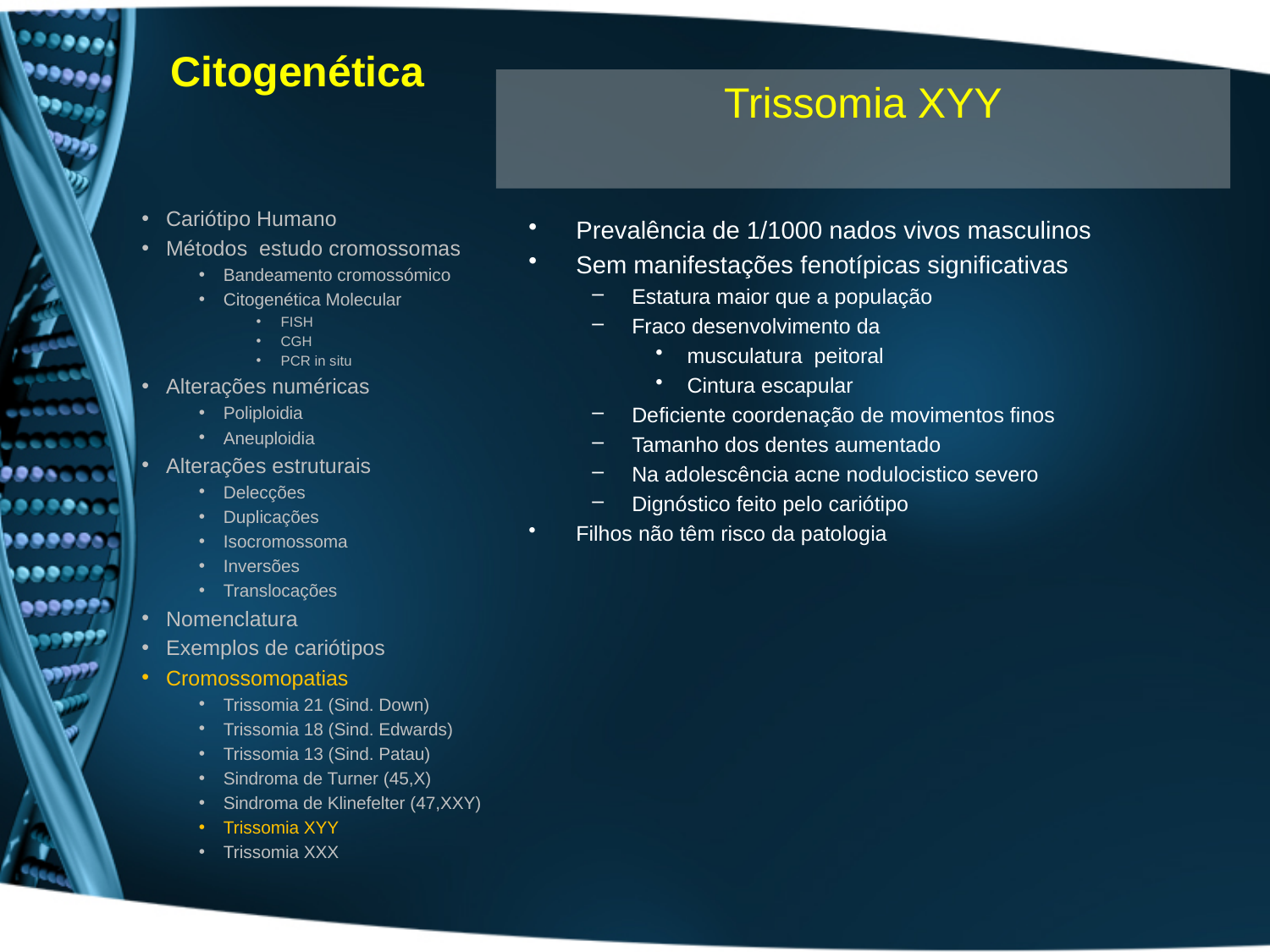

# Citogenética
Trissomia XYY
Cariótipo Humano
Métodos  estudo cromossomas
Bandeamento cromossómico
Citogenética Molecular
FISH
CGH
PCR in situ
Alterações numéricas
Poliploidia
Aneuploidia
Alterações estruturais
Delecções
Duplicações
Isocromossoma
Inversões
Translocações
Nomenclatura
Exemplos de cariótipos
Cromossomopatias
Trissomia 21 (Sind. Down)
Trissomia 18 (Sind. Edwards)
Trissomia 13 (Sind. Patau)
Sindroma de Turner (45,X)
Sindroma de Klinefelter (47,XXY)
Trissomia XYY
Trissomia XXX

Prevalência de 1/1000 nados vivos masculinos
Sem manifestações fenotípicas significativas
Estatura maior que a população
Fraco desenvolvimento da
musculatura  peitoral
Cintura escapular
Deficiente coordenação de movimentos finos
Tamanho dos dentes aumentado
Na adolescência acne nodulocistico severo
Dignóstico feito pelo cariótipo
Filhos não têm risco da patologia